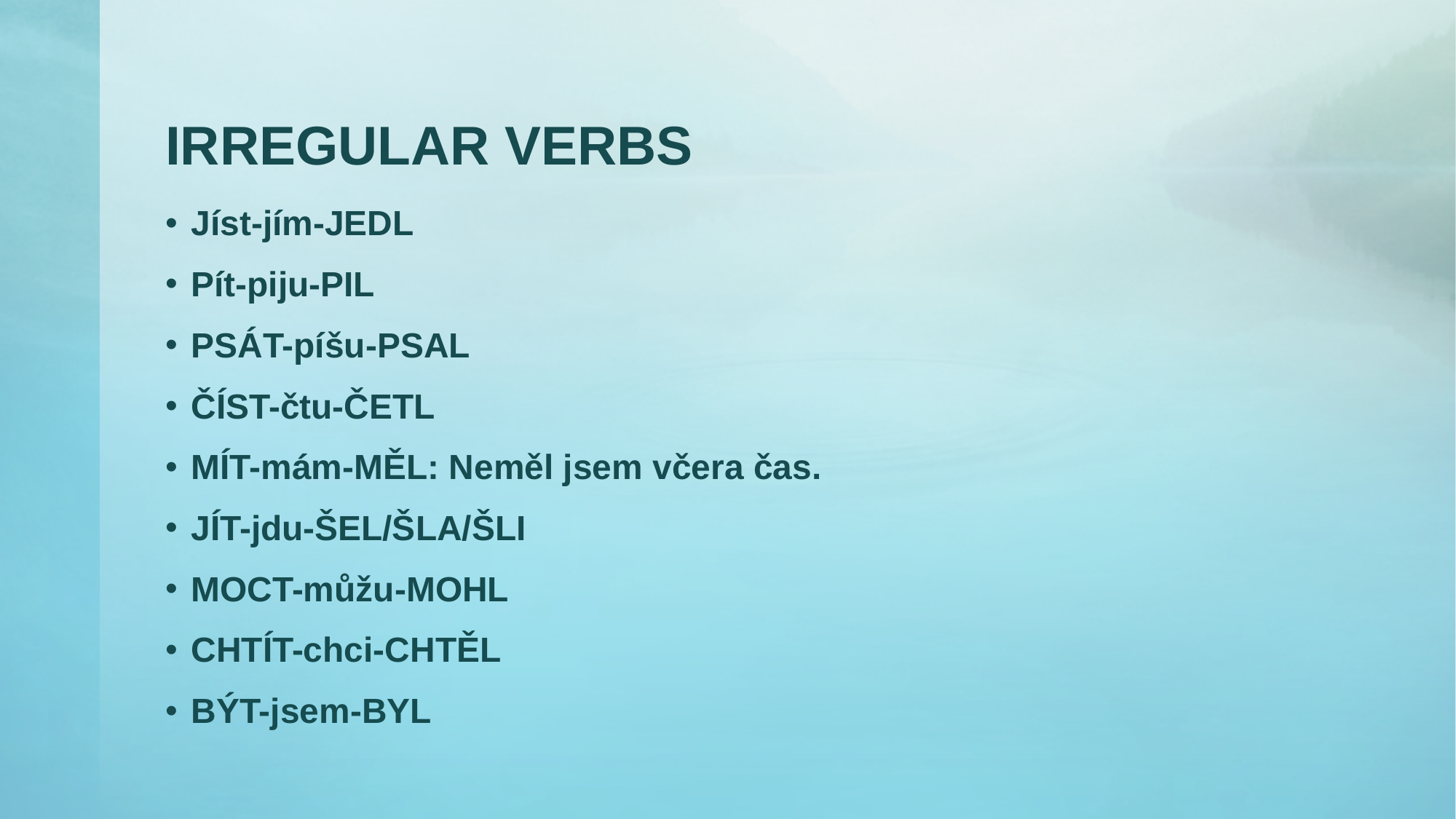

# IRREGULAR VERBS
Jíst-jím-JEDL
Pít-piju-PIL
PSÁT-píšu-PSAL
ČÍST-čtu-ČETL
MÍT-mám-MĚL: Neměl jsem včera čas.
JÍT-jdu-ŠEL/ŠLA/ŠLI
MOCT-můžu-MOHL
CHTÍT-chci-CHTĚL
BÝT-jsem-BYL